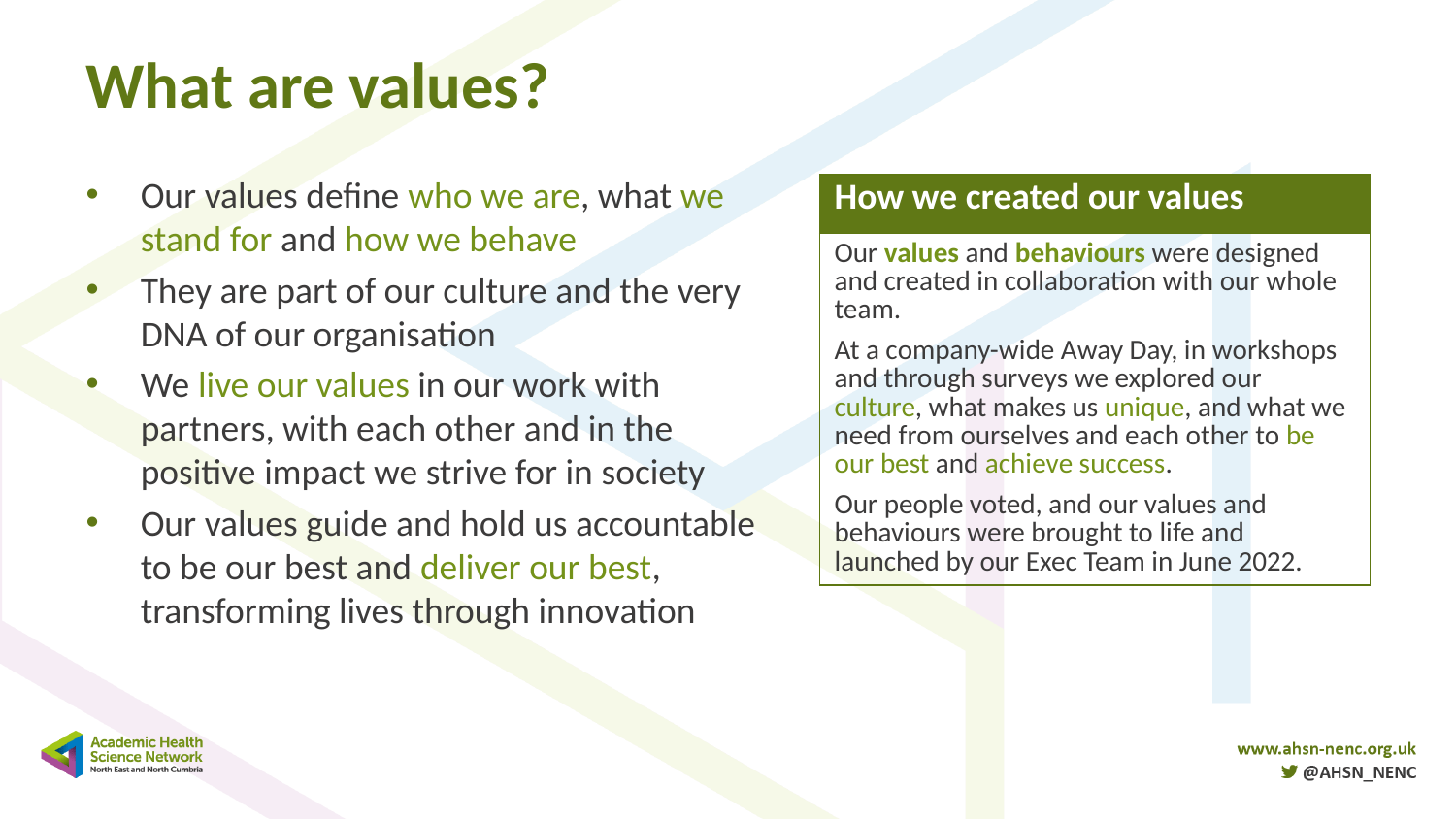

# What are values?
Our values define who we are, what we stand for and how we behave
They are part of our culture and the very DNA of our organisation
We live our values in our work with partners, with each other and in the positive impact we strive for in society
Our values guide and hold us accountable to be our best and deliver our best, transforming lives through innovation
| How we created our values |
| --- |
| Our values and behaviours were designed and created in collaboration with our whole team.  At a company-wide Away Day, in workshops and through surveys we explored our culture, what makes us unique, and what we need from ourselves and each other to be our best and achieve success.   Our people voted, and our values and behaviours were brought to life and launched by our Exec Team in June 2022. |